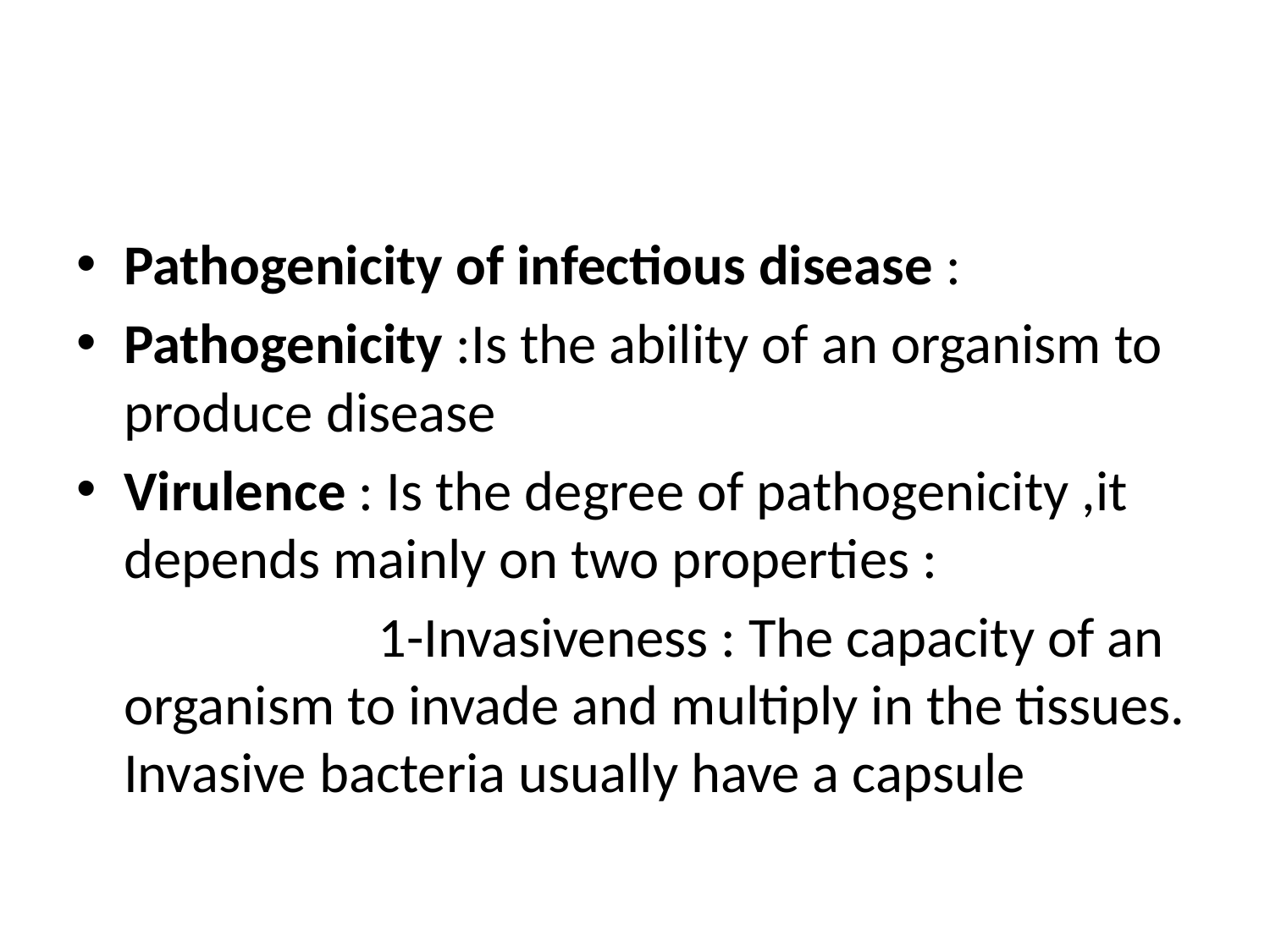

#
Pathogenicity of infectious disease :
Pathogenicity :Is the ability of an organism to produce disease
Virulence : Is the degree of pathogenicity ,it depends mainly on two properties :
			1-Invasiveness : The capacity of an organism to invade and multiply in the tissues. Invasive bacteria usually have a capsule